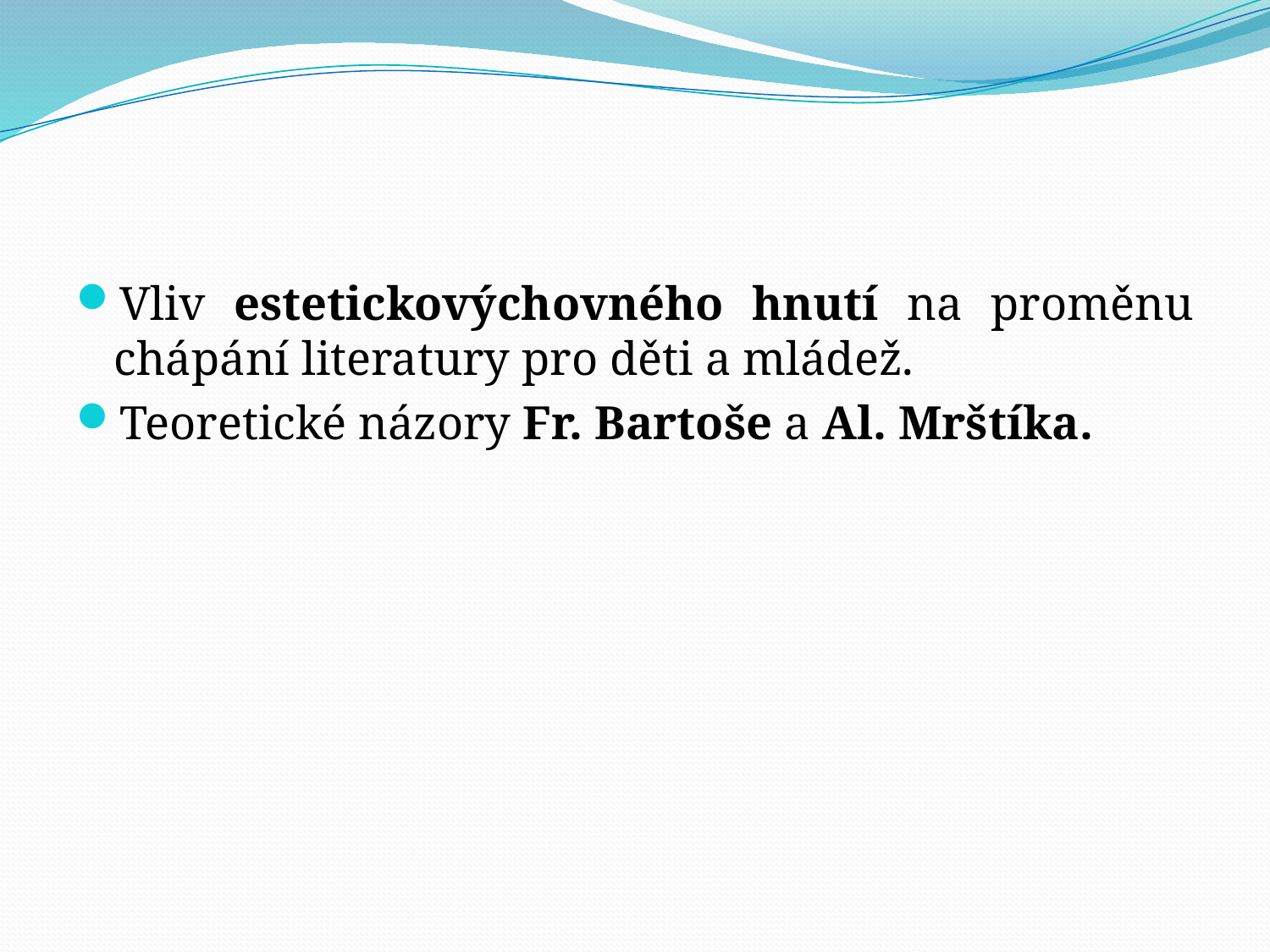

#
Vliv estetickovýchovného hnutí na proměnu chápání literatury pro děti a mládež.
Teoretické názory Fr. Bartoše a Al. Mrštíka.